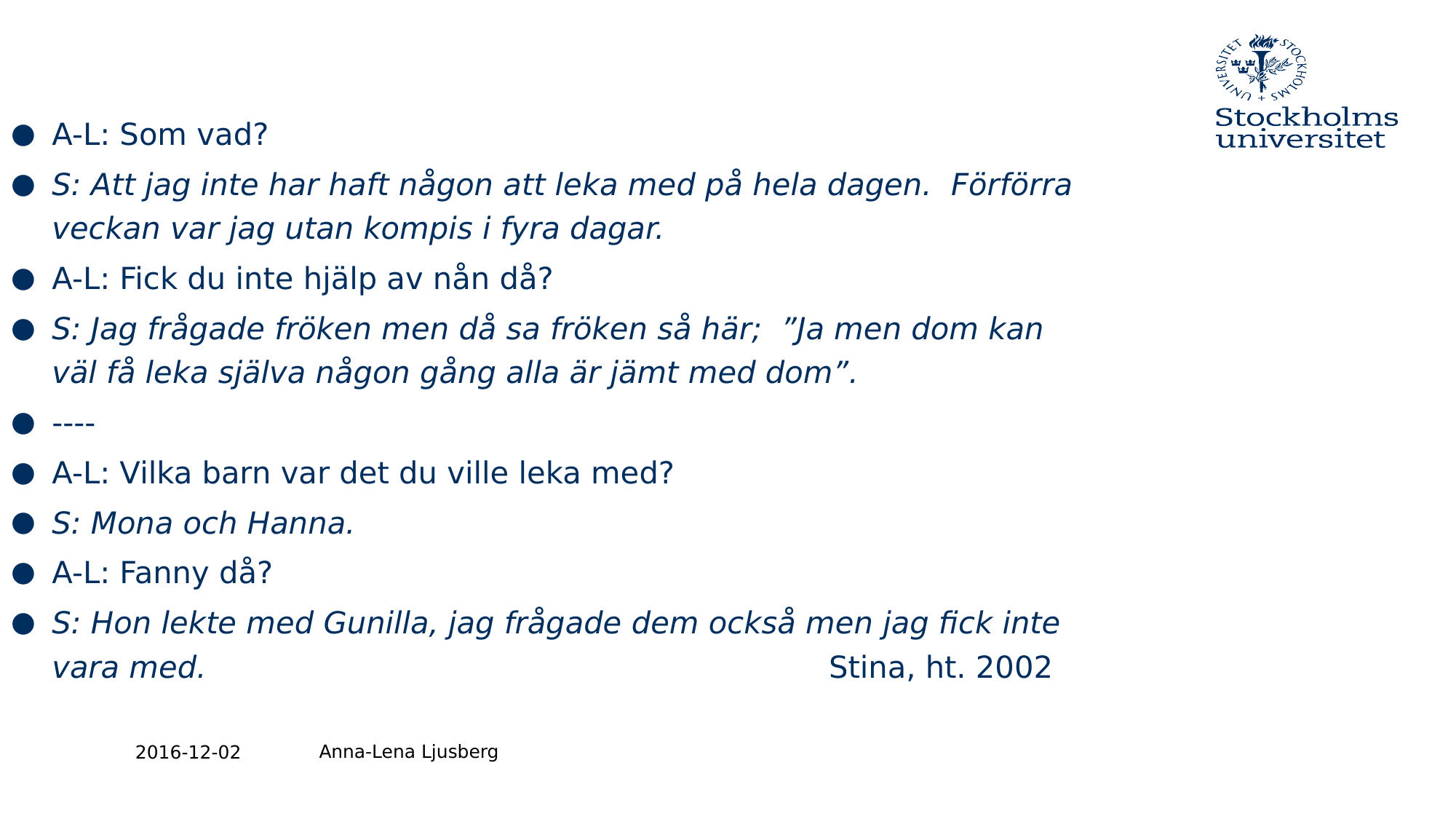

A-L: Som vad?
S: Att jag inte har haft någon att leka med på hela dagen.  Förförra veckan var jag utan kompis i fyra dagar.
A-L: Fick du inte hjälp av nån då?
S: Jag frågade fröken men då sa fröken så här;  ”Ja men dom kan väl få leka själva någon gång alla är jämt med dom”.
----
A-L: Vilka barn var det du ville leka med?
S: Mona och Hanna.
A-L: Fanny då?
S: Hon lekte med Gunilla, jag frågade dem också men jag fick inte vara med.                                                           Stina, ht. 2002

2016-12-02
Anna-Lena Ljusberg